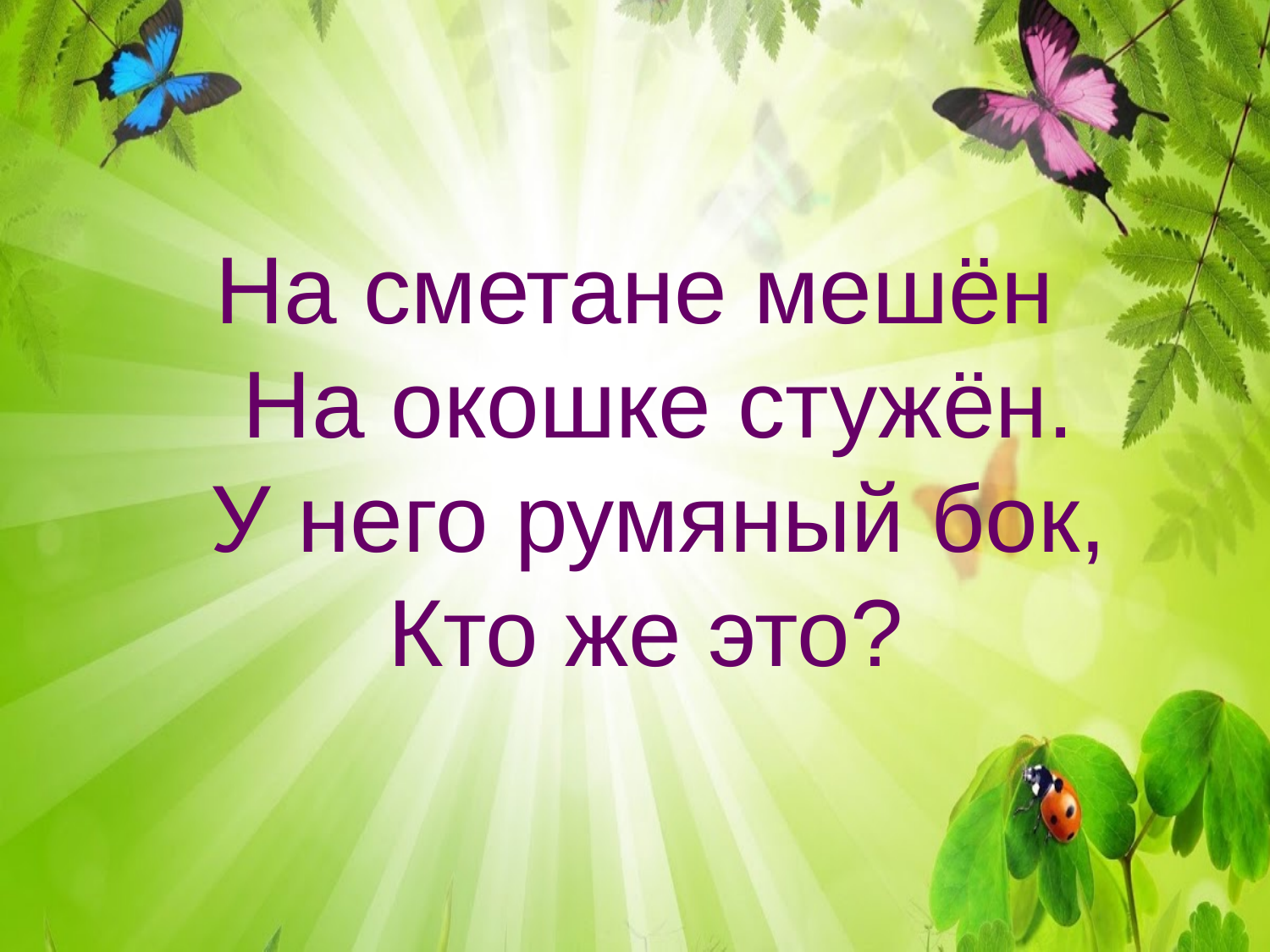

#
На сметане мешён
На окошке стужён.
У него румяный бок,
Кто же это?